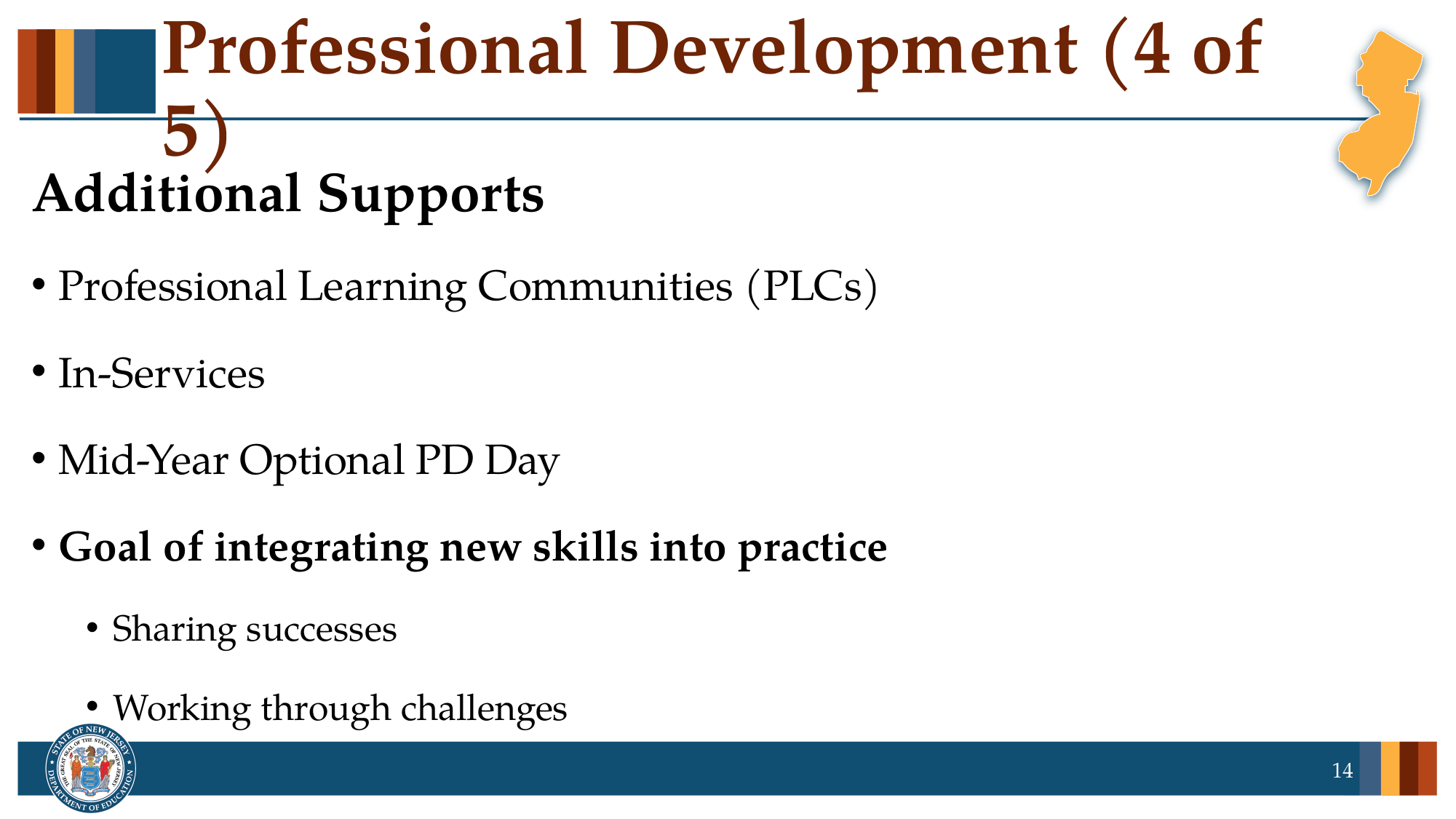

# Professional Development (4 of 5)
Additional Supports
Professional Learning Communities (PLCs)
In-Services
Mid-Year Optional PD Day
Goal of integrating new skills into practice
Sharing successes
Working through challenges
14